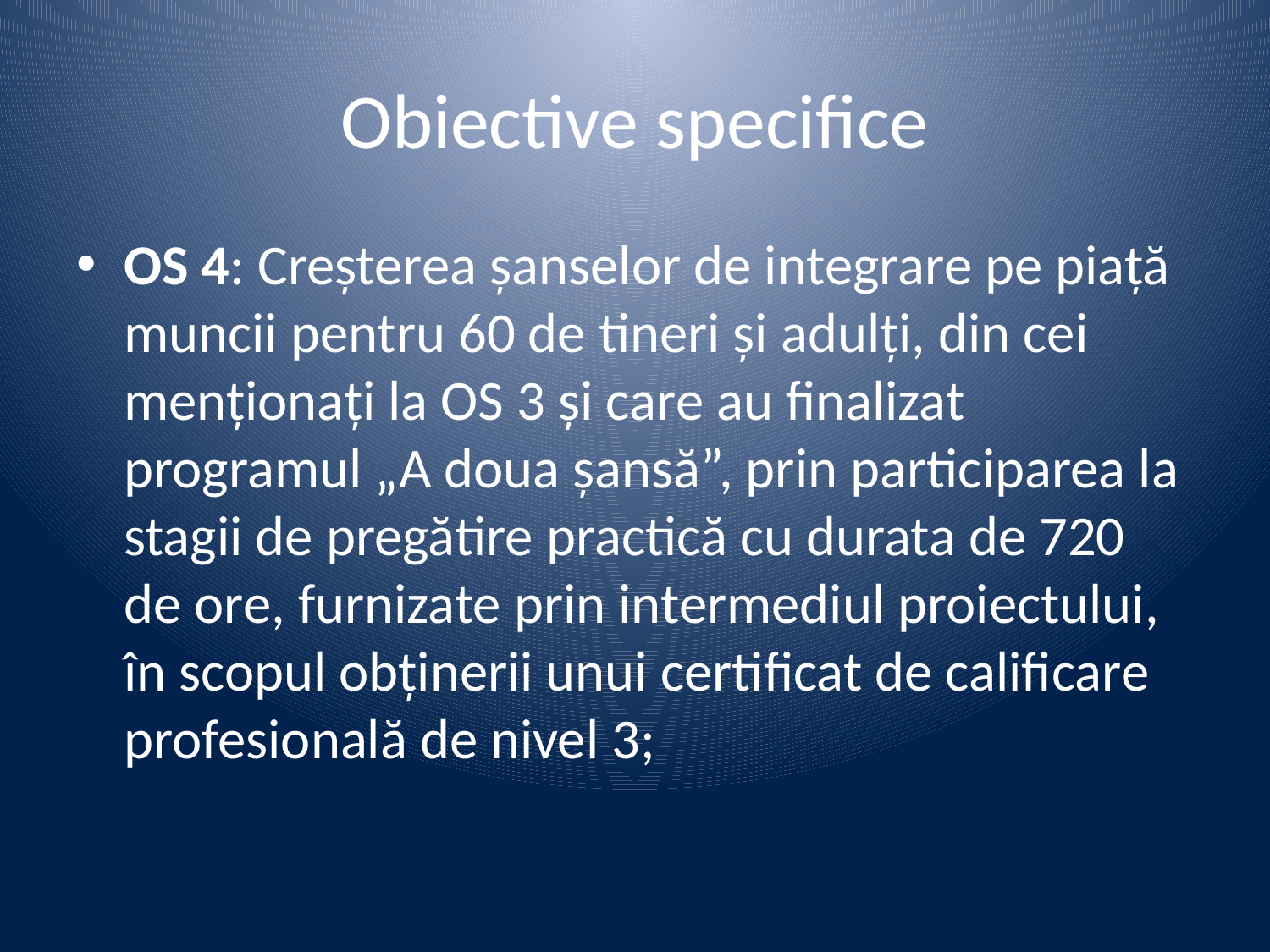

# Obiective specifice
OS 4: Creșterea șanselor de integrare pe piață muncii pentru 60 de tineri și adulți, din cei menționați la OS 3 și care au finalizat programul „A doua șansă”, prin participarea la stagii de pregătire practică cu durata de 720 de ore, furnizate prin intermediul proiectului, în scopul obținerii unui certificat de calificare profesională de nivel 3;